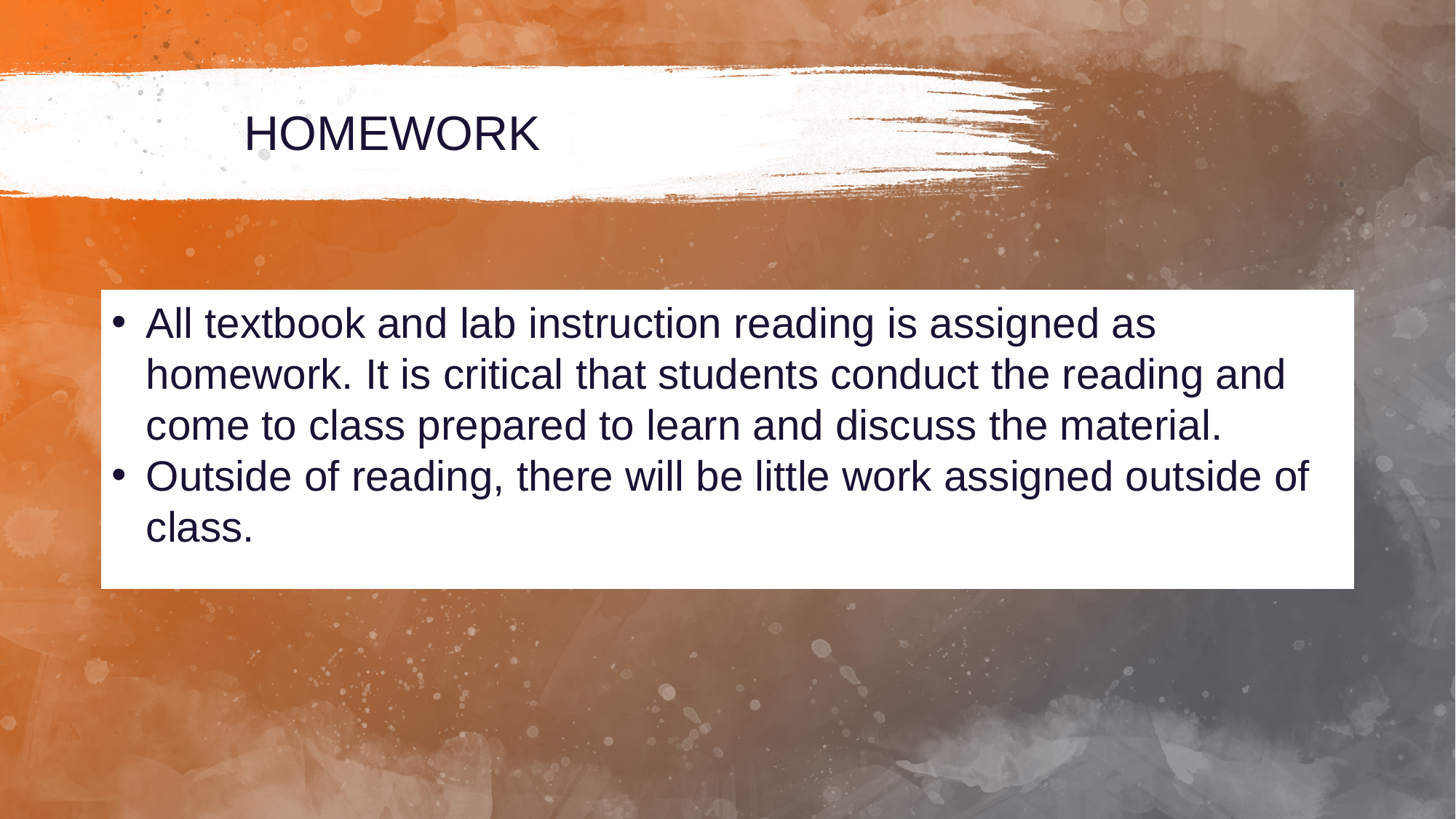

# HOMEWORK
All textbook and lab instruction reading is assigned as homework. It is critical that students conduct the reading and come to class prepared to learn and discuss the material.
Outside of reading, there will be little work assigned outside of class.